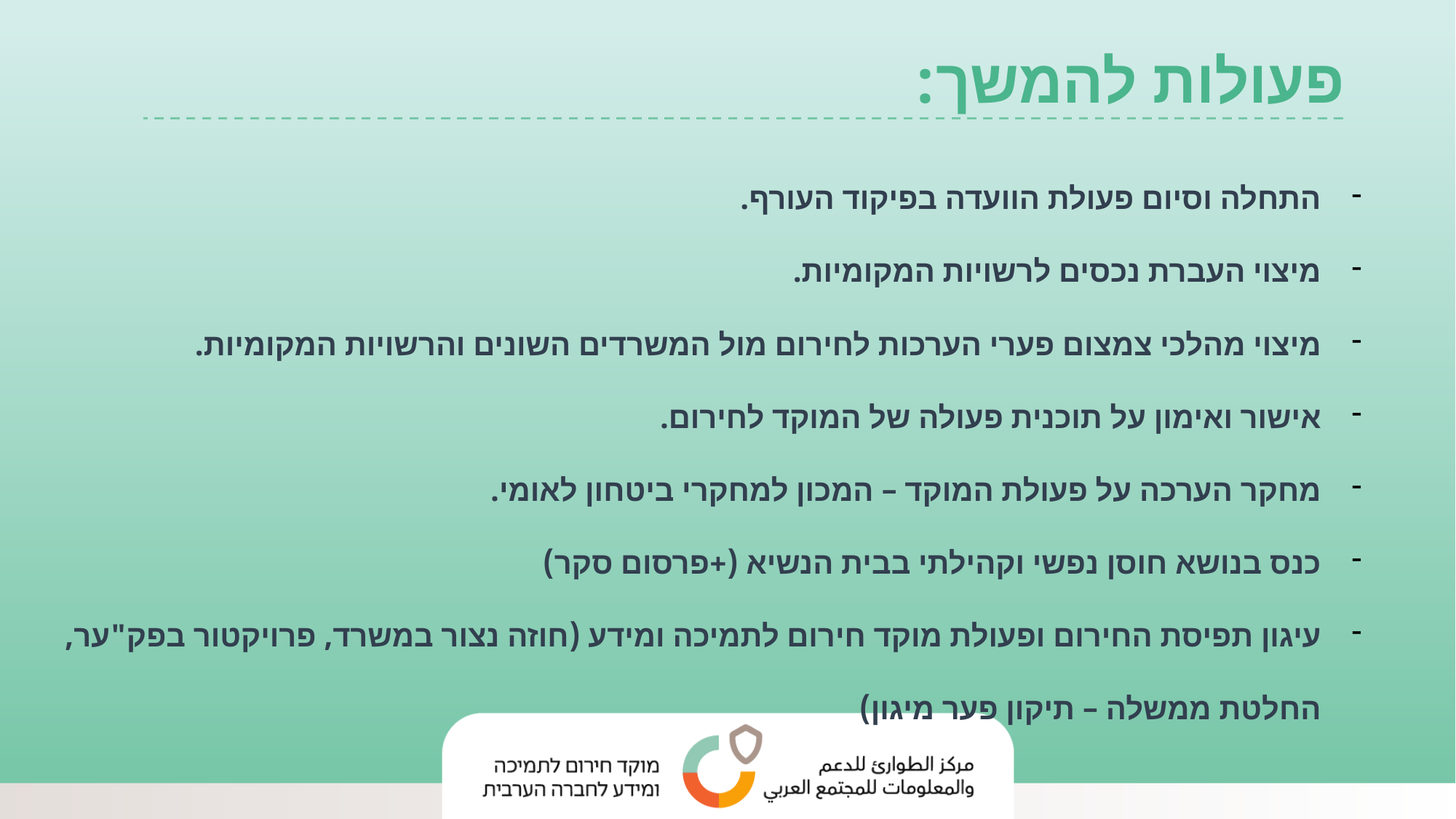

פעולות להמשך:
התחלה וסיום פעולת הוועדה בפיקוד העורף.
מיצוי העברת נכסים לרשויות המקומיות.
מיצוי מהלכי צמצום פערי הערכות לחירום מול המשרדים השונים והרשויות המקומיות.
אישור ואימון על תוכנית פעולה של המוקד לחירום.
מחקר הערכה על פעולת המוקד – המכון למחקרי ביטחון לאומי.
כנס בנושא חוסן נפשי וקהילתי בבית הנשיא (+פרסום סקר)
עיגון תפיסת החירום ופעולת מוקד חירום לתמיכה ומידע (חוזה נצור במשרד, פרויקטור בפק"ער, החלטת ממשלה – תיקון פער מיגון)